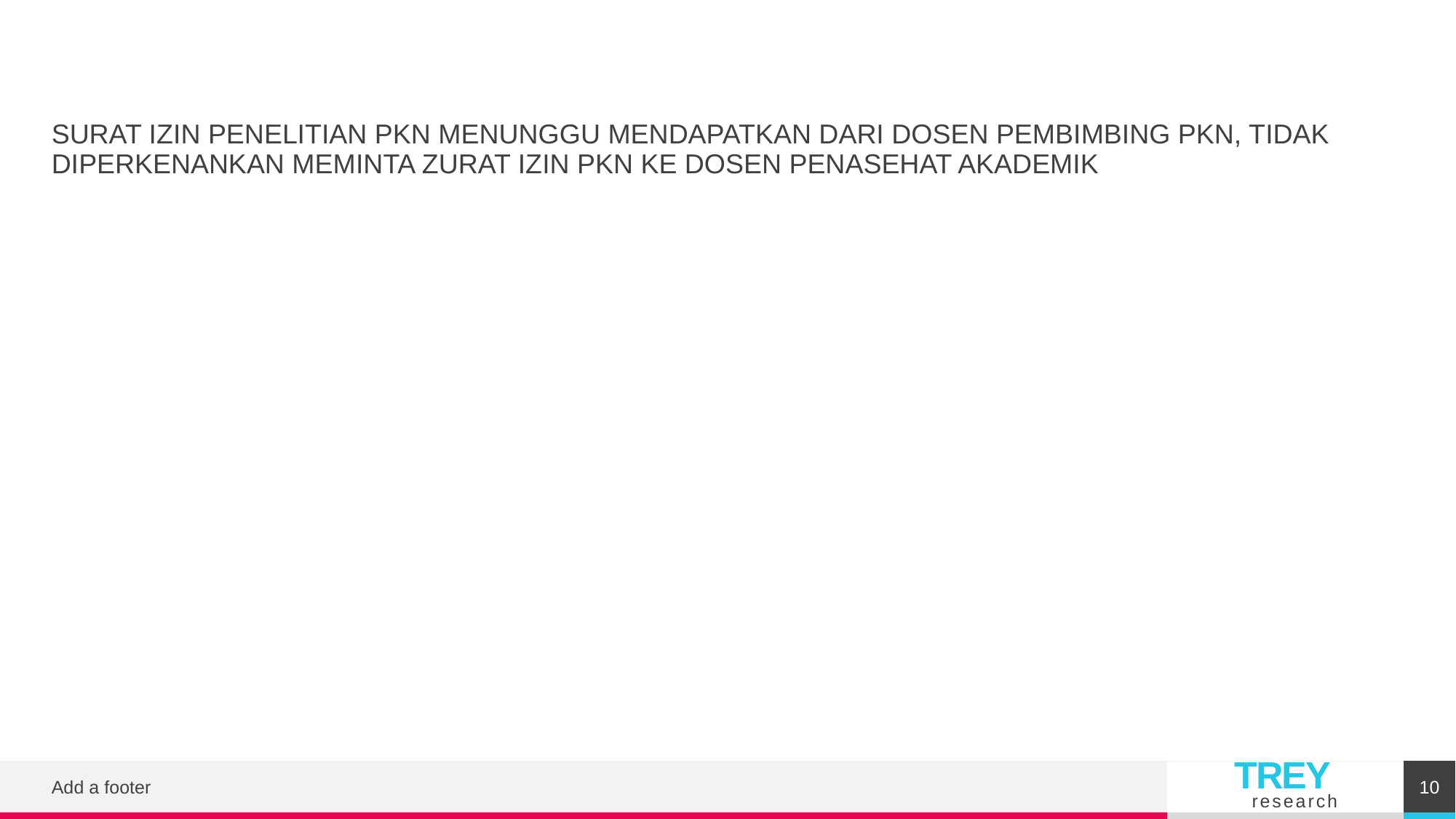

#
SURAT IZIN PENELITIAN PKN MENUNGGU MENDAPATKAN DARI DOSEN PEMBIMBING PKN, TIDAK DIPERKENANKAN MEMINTA ZURAT IZIN PKN KE DOSEN PENASEHAT AKADEMIK
10
Add a footer